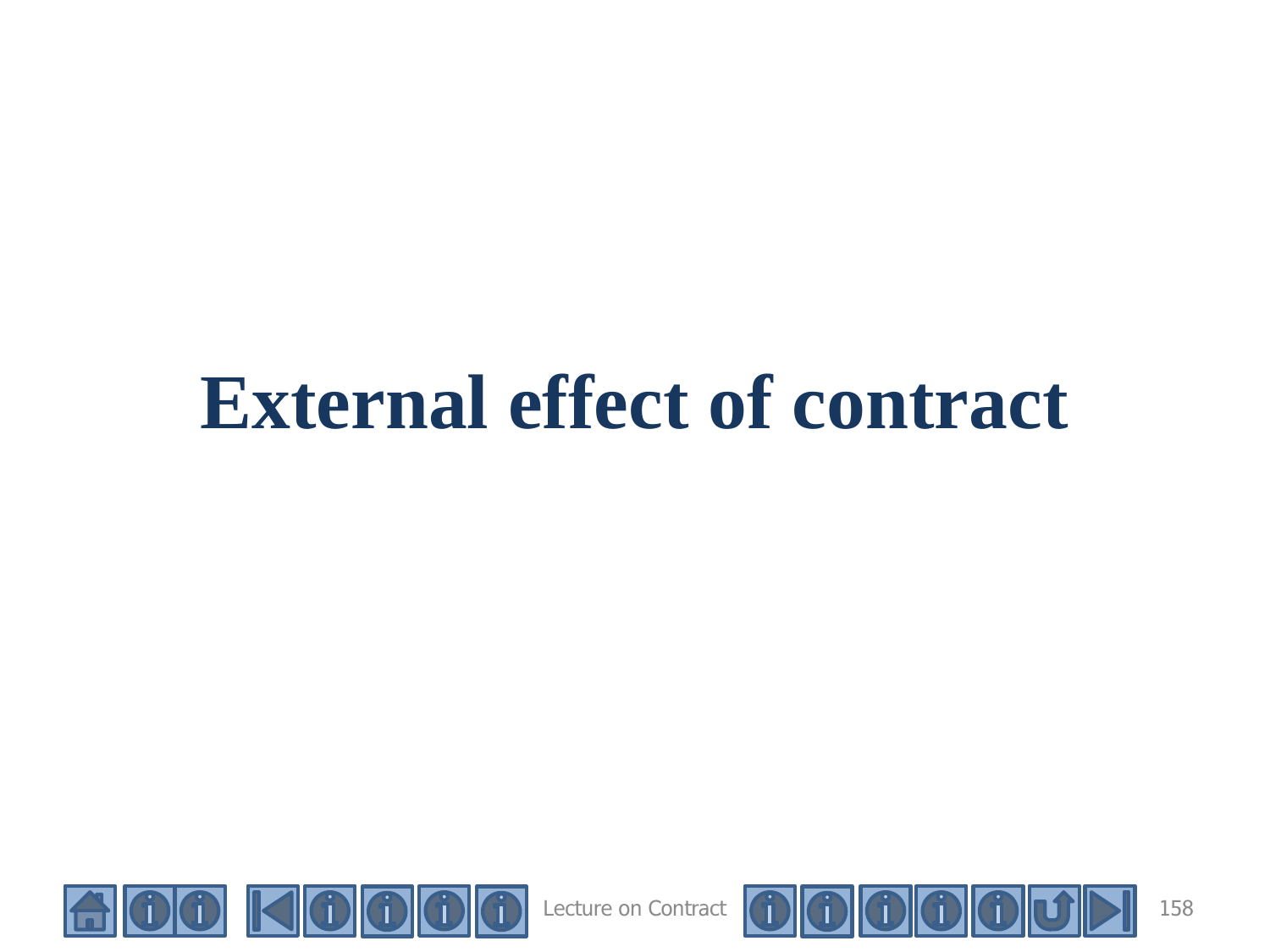

# External effect of contract
Lecture on Contract
158